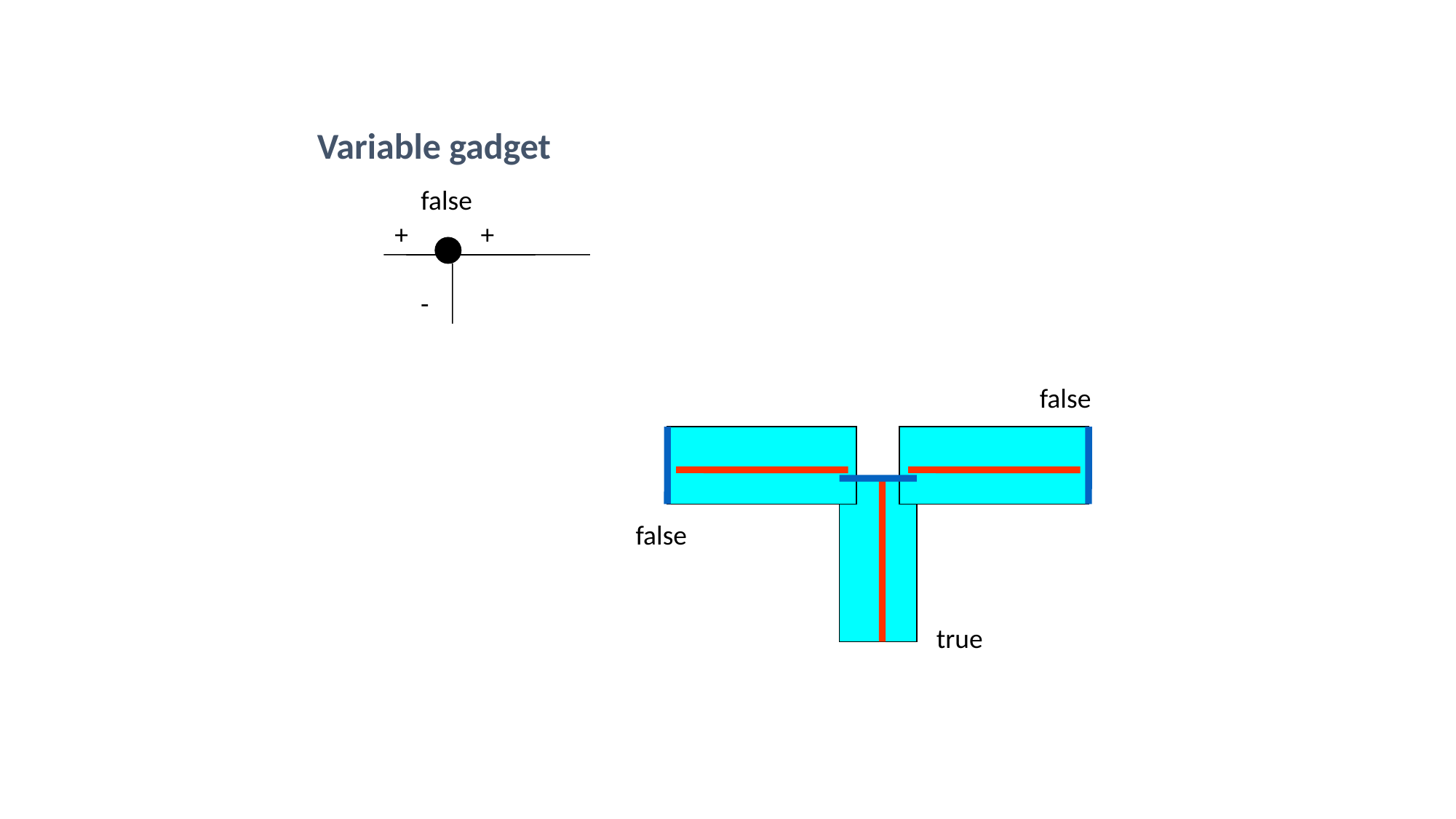

Variable gadget
false
+
+

-
false

false
true